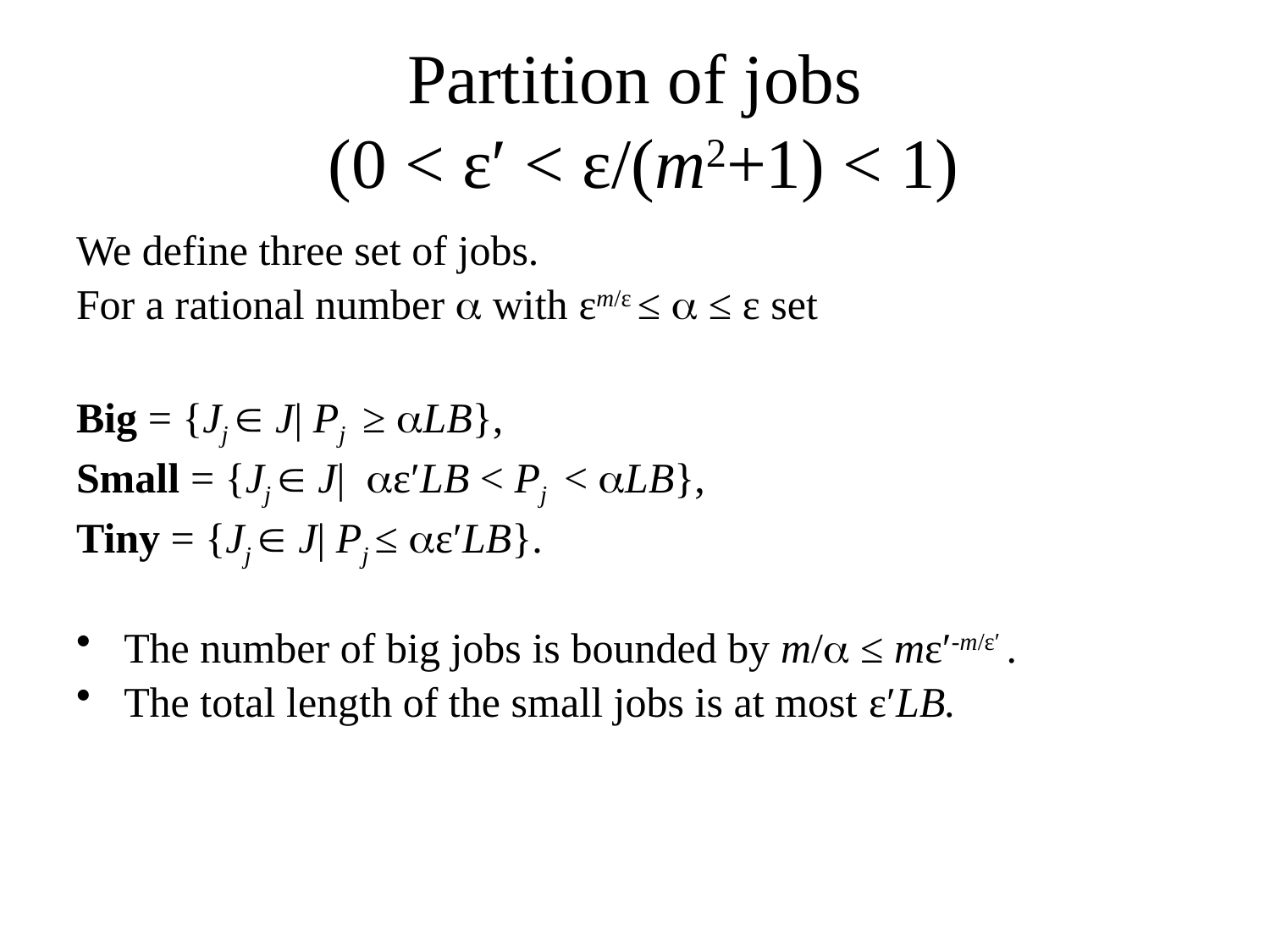

# Partition of jobs (0 < ε′ < ε/(m2+1) < 1)
We define three set of jobs.
For a rational number α with εm/ε ≤ α ≤ ε set

Big = {Jj ∈ J| Pj  ≥ αLB},
Small = {Jj ∈ J|  αε′LB < Pj  < αLB},
Tiny = {Jj ∈ J| Pj ≤ αε′LB}.

The number of big jobs is bounded by m/α ≤ mε′-m/ε′ .
The total length of the small jobs is at most ε′LB.